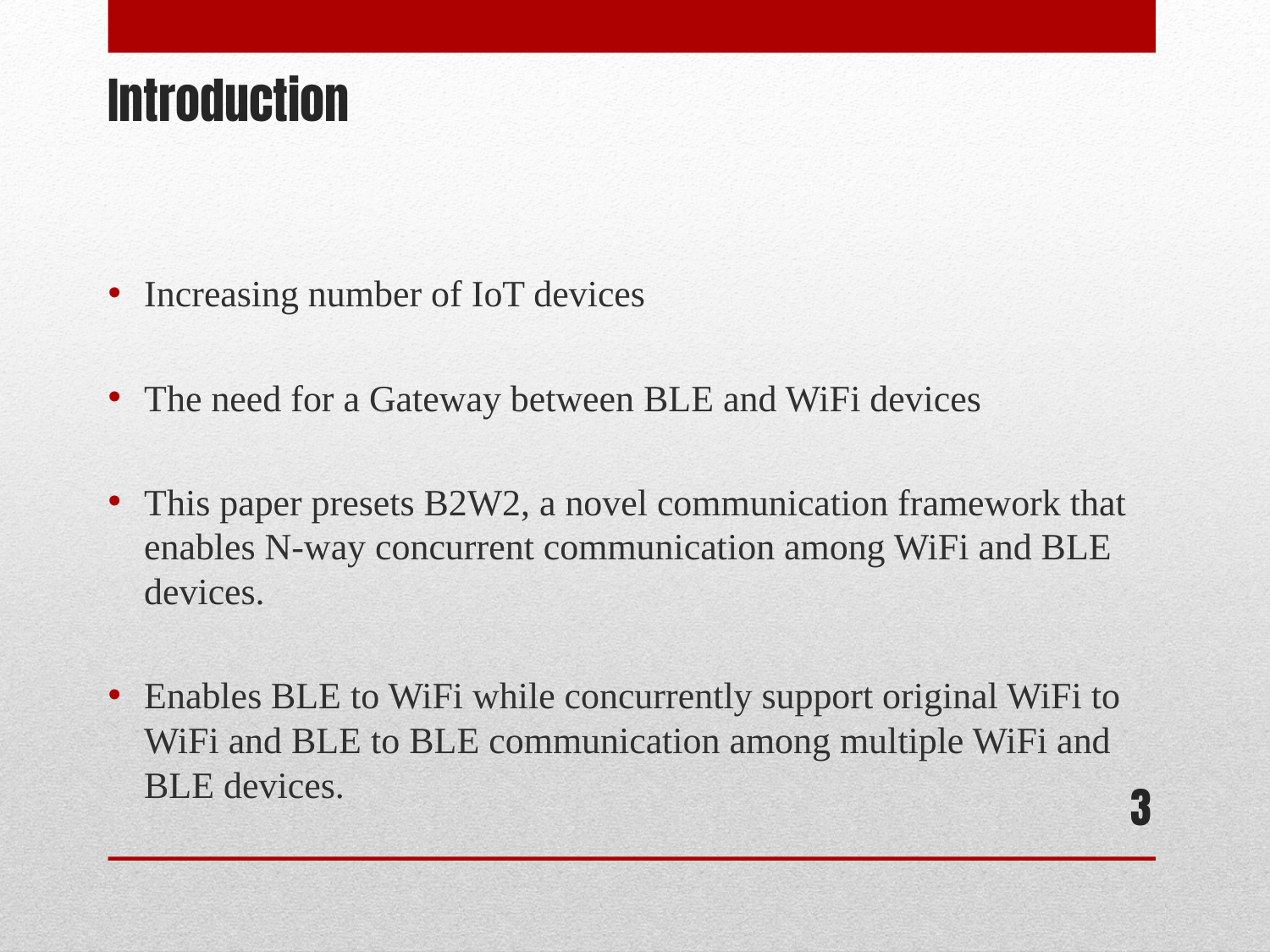

# Introduction

Increasing number of IoT devices

The need for a Gateway between BLE and WiFi devices

This paper presets B2W2, a novel communication framework that enables N-way concurrent communication among WiFi and BLE devices.

Enables BLE to WiFi while concurrently support original WiFi to WiFi and BLE to BLE communication among multiple WiFi and BLE devices.

3